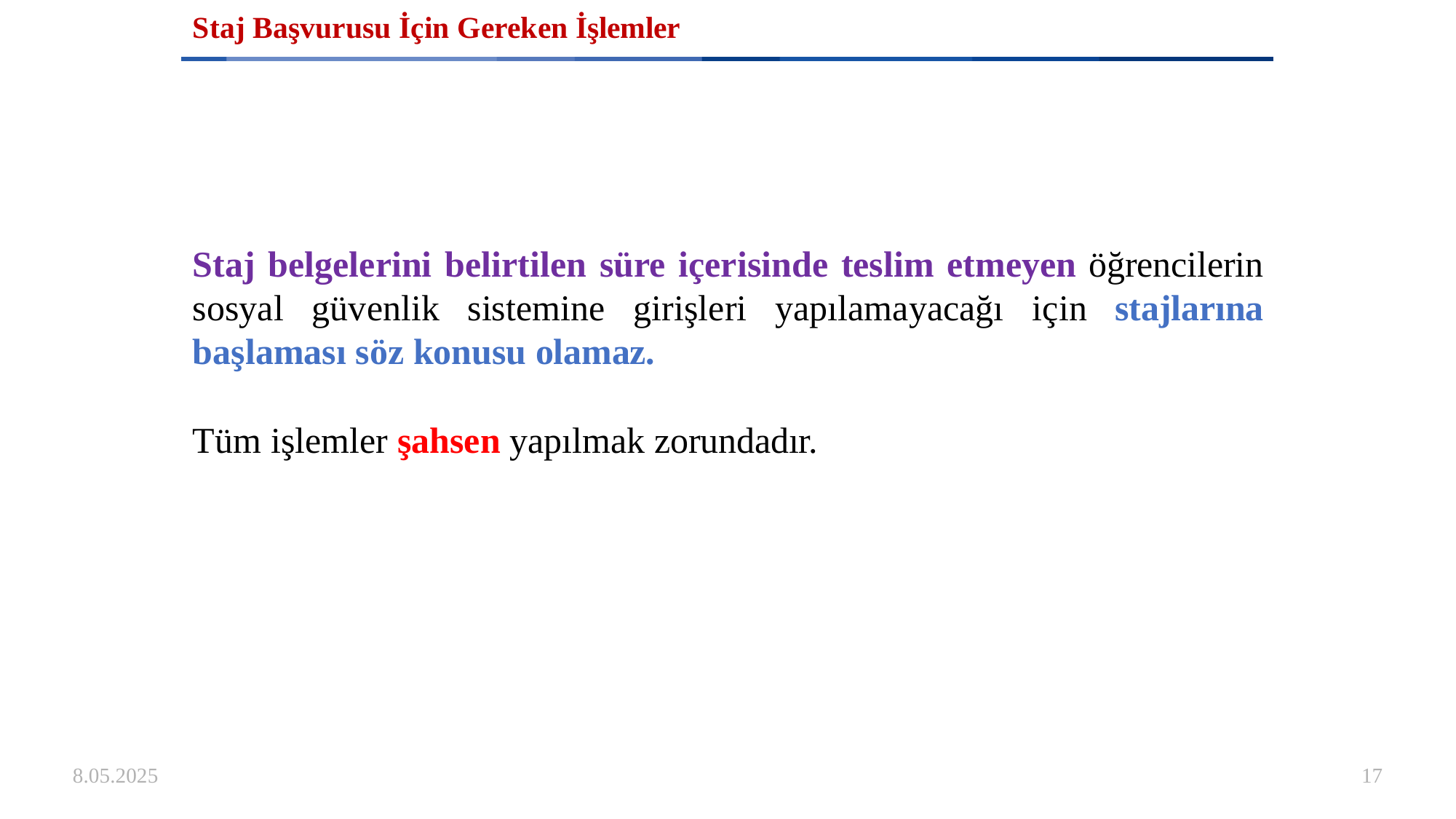

# Staj Başvurusu İçin Gereken İşlemler
Staj belgelerini belirtilen süre içerisinde teslim etmeyen öğrencilerin sosyal  güvenlik  sistemine  girişleri  yapılamayacağı  için  stajlarına başlaması söz konusu olamaz.

Tüm işlemler şahsen yapılmak zorundadır.
8.05.2025
17